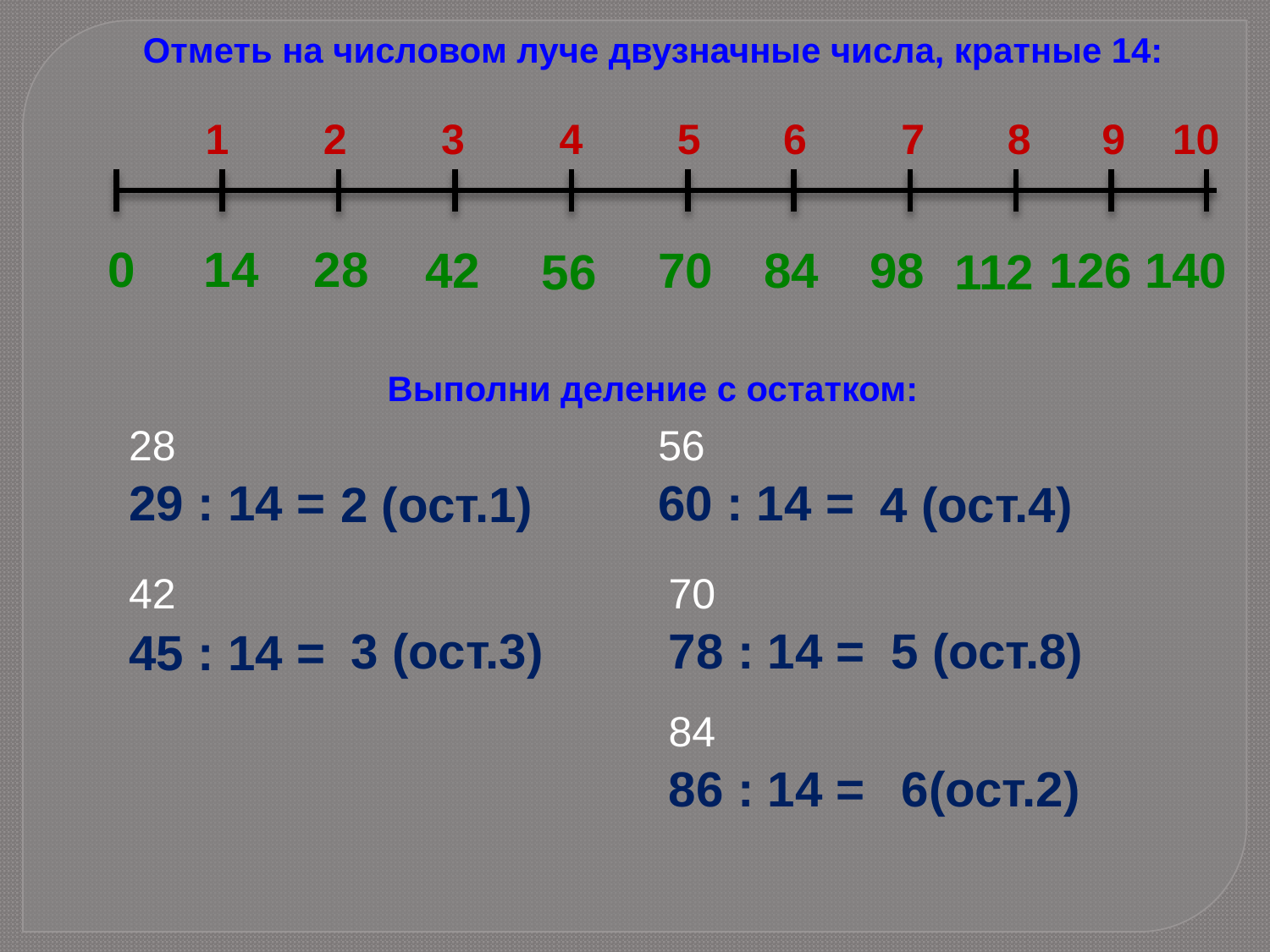

Отметь на числовом луче двузначные числа, кратные 14:
  1        2        3        4        5       6        7       8      9    10
0     14    28
42
70
84
98
126
140
56
112
Выполни деление с остатком:
28
56
29 : 14 =
60 : 14 =
2 (ост.1)
4 (ост.4)
42
70
3 (ост.3)
78 : 14 =
5 (ост.8)
45 : 14 =
84
86 : 14 =
6(ост.2)